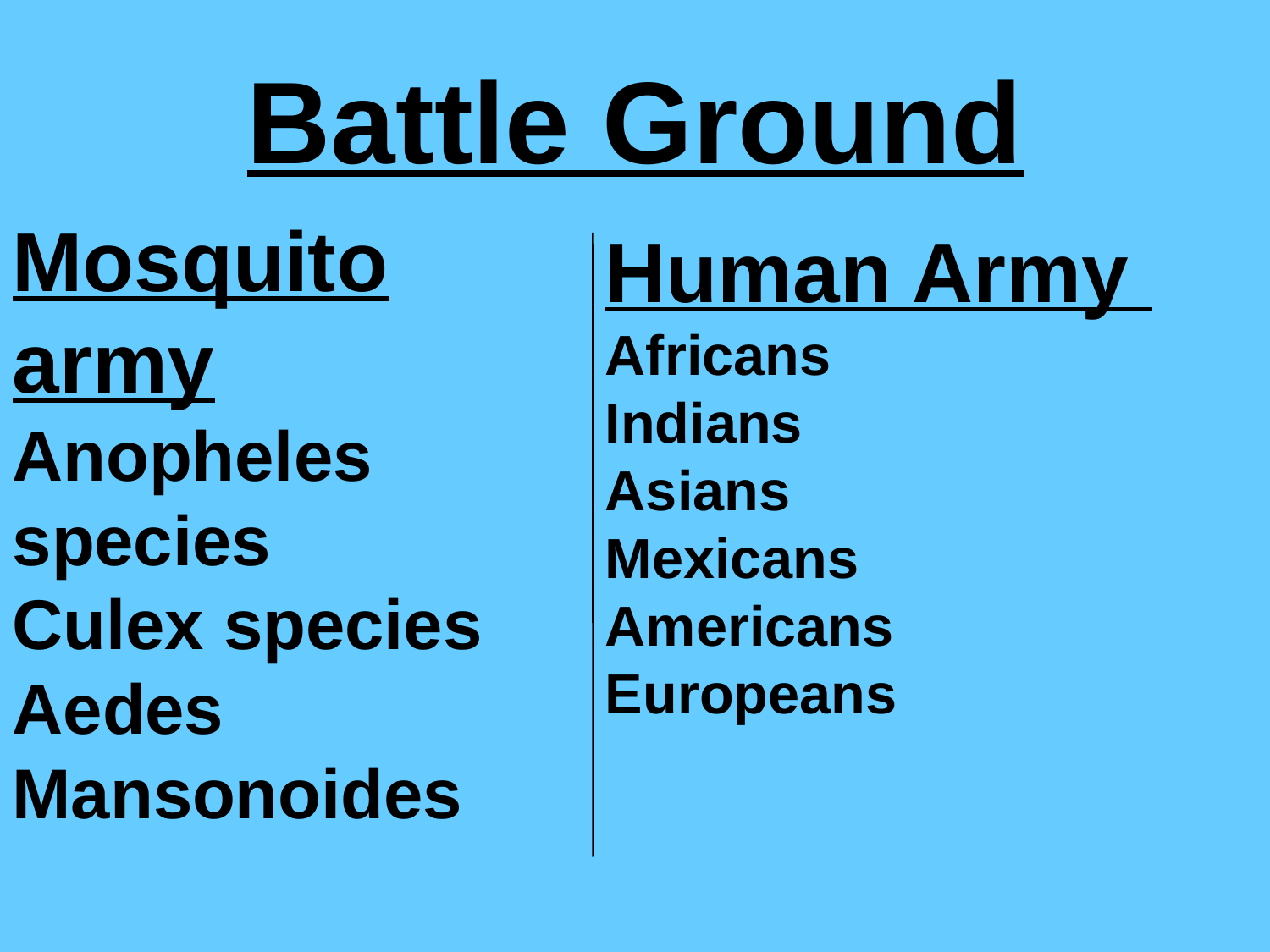

# Battle Ground

Mosquito army
Anopheles species
Culex species
Aedes
Mansonoides

Human Army
Africans
Indians
Asians
Mexicans
Americans
Europeans